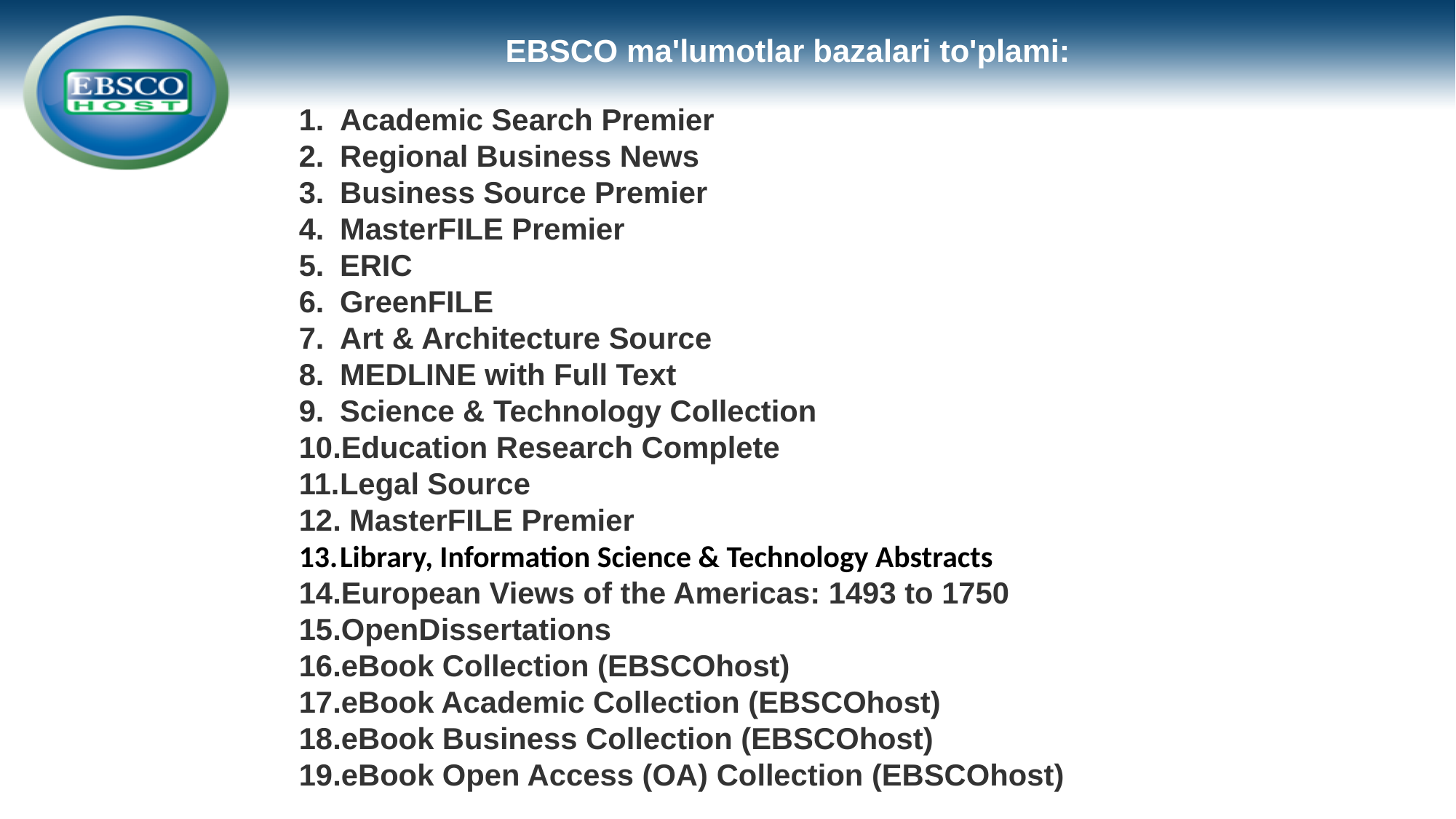

EBSCO ma'lumotlar bazalari to'plami:

Academic Search Premier
Regional Business News
Business Source Premier
MasterFILE Premier
ERIC
GreenFILE
Art & Architecture Source
MEDLINE with Full Text
Science & Technology Collection
Education Research Complete
Legal Source
 MasterFILE Premier
Library, Information Science & Technology Abstracts
European Views of the Americas: 1493 to 1750
OpenDissertations
eBook Collection (EBSCOhost)
eBook Academic Collection (EBSCOhost)
eBook Business Collection (EBSCOhost)
eBook Open Access (OA) Collection (EBSCOhost)